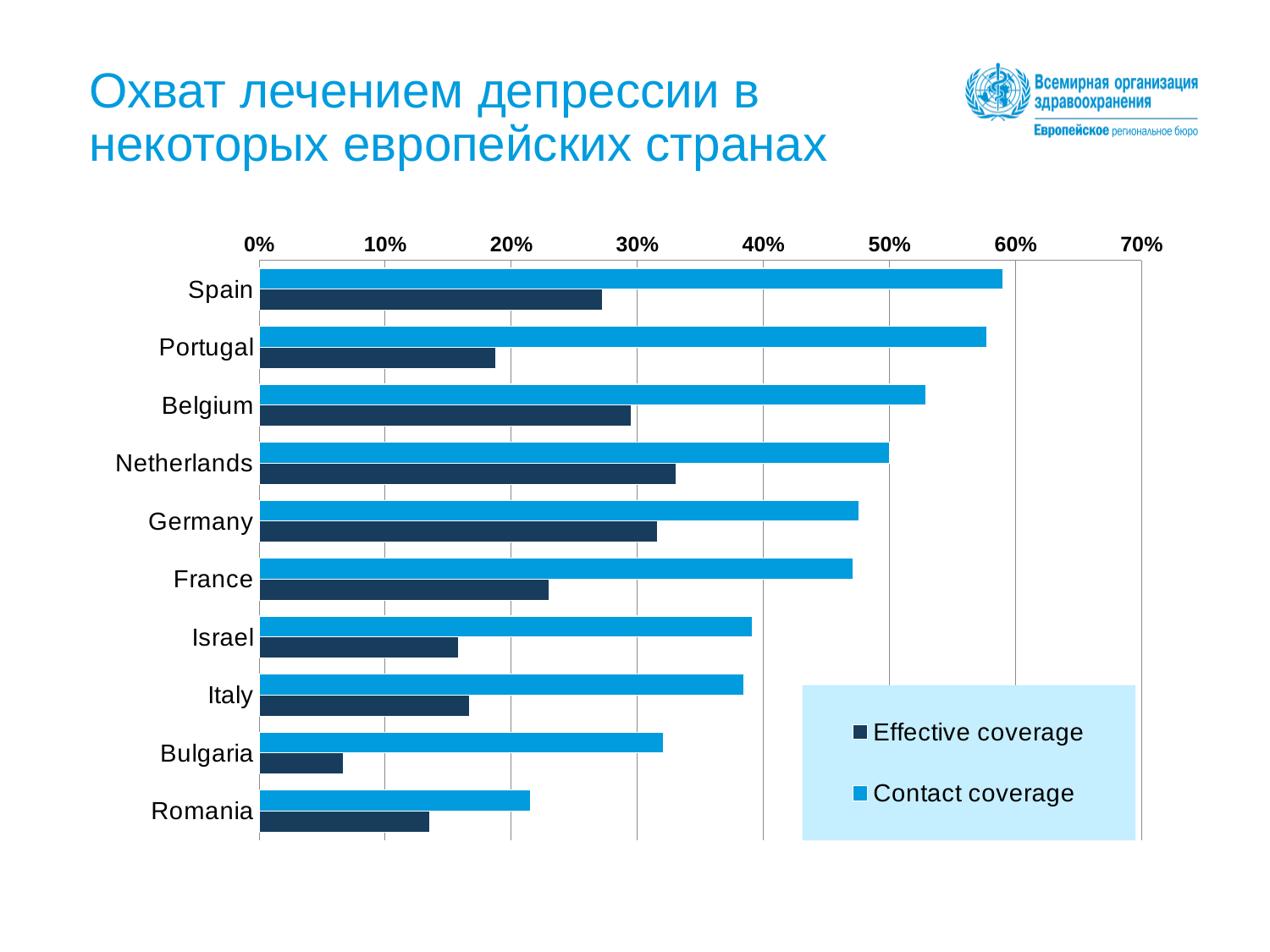

# Охват лечением депрессии в некоторых европейских странах

### Chart

| Category | Contact coverage | Effective coverage |
|---|---|---|
| Spain | 0.5898900000000001 | 0.272 |
| Portugal | 0.5774819999999999 | 0.18800000000000003 |
| Belgium | 0.5285989999999998 | 0.29500000000000004 |
| Netherlands | 0.5002 | 0.33100000000000007 |
| Germany | 0.47571 | 0.31600000000000006 |
| France | 0.4714350000000001 | 0.23 |
| Israel | 0.39150000000000007 | 0.15800000000000003 |
| Italy | 0.38440500000000005 | 0.16700000000000004 |
| Bulgaria | 0.320931 | 0.06700000000000002 |
| Romania | 0.21491400000000002 | 0.135 |
Источник: World Mental Health Survey (Thornicroft et al, BJP 2016)